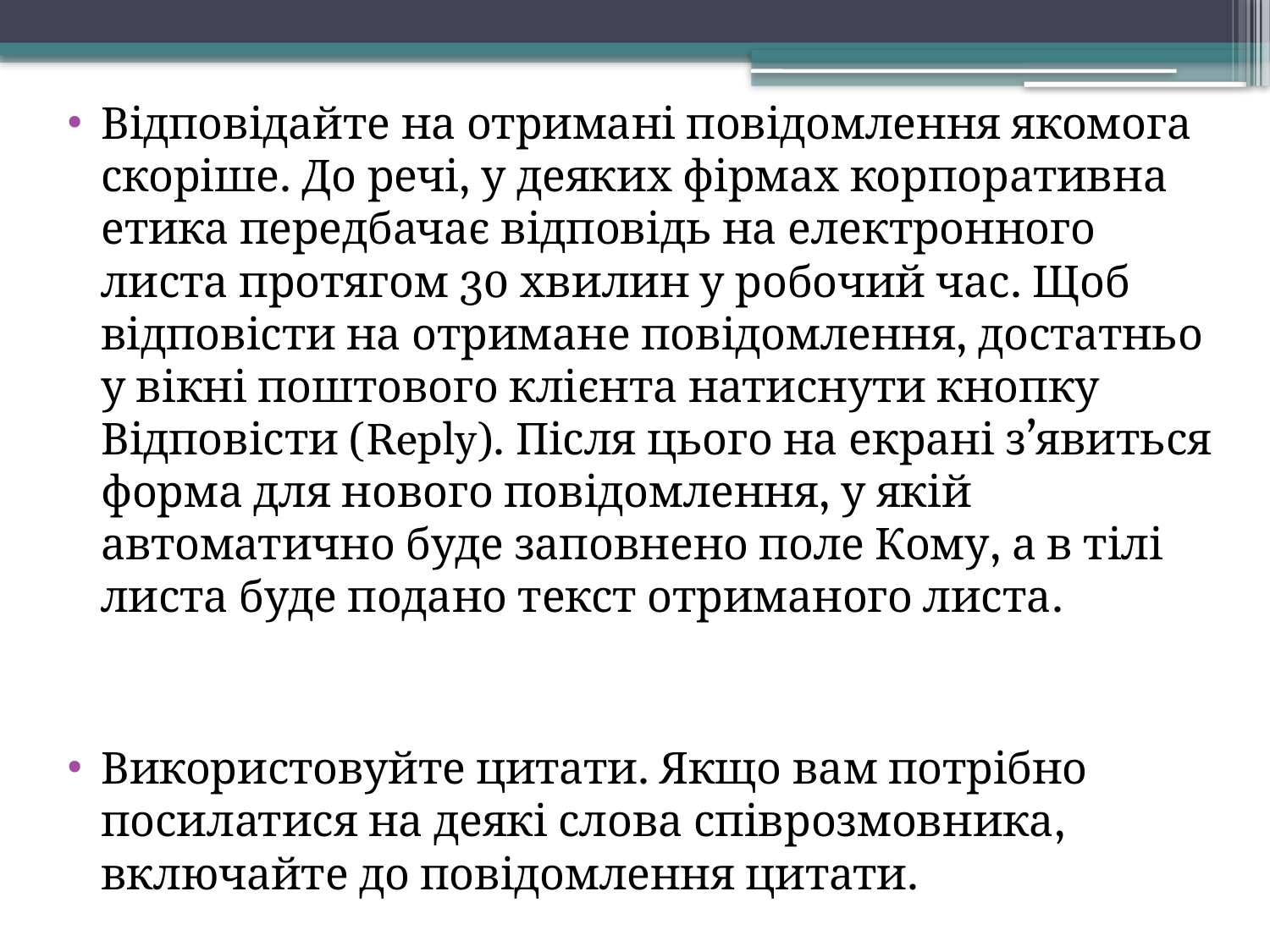

Відповідайте на отримані повідомлення якомога скоріше. До речі, у деяких фірмах корпоративна етика передбачає відповідь на електронного листа протягом 30 хвилин у робочий час. Щоб відповісти на отримане повідомлення, достатньо у вікні поштового клієнта натиснути кнопку Відповісти (Reply). Після цього на екрані з’явиться форма для нового повідомлення, у якій автоматично буде заповнено поле Кому, а в тілі листа буде подано текст отриманого листа.

Використовуйте цитати. Якщо вам потрібно посилатися на деякі слова співрозмовника, включайте до повідомлення цитати.